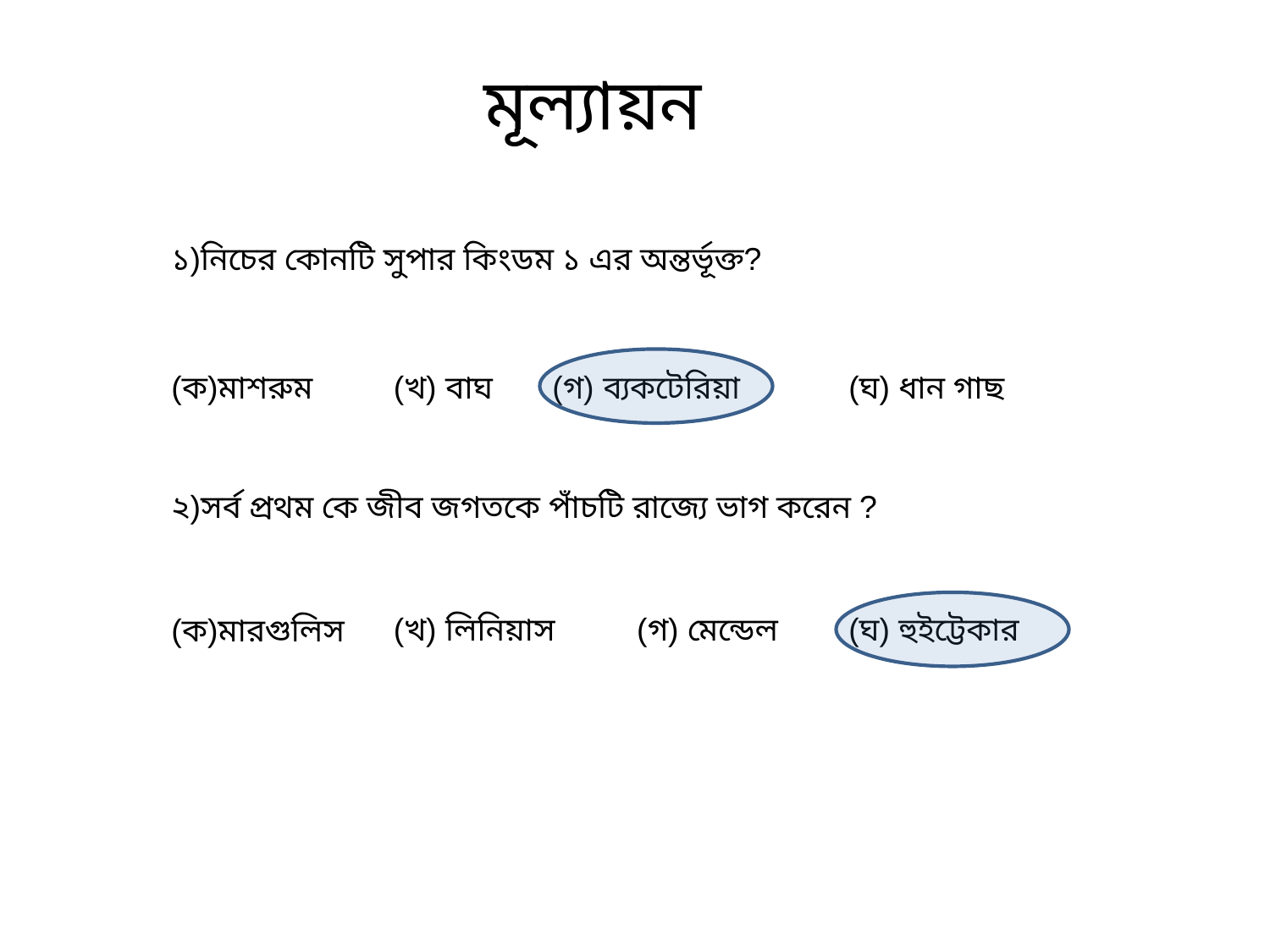

মূল্যায়ন
১)নিচের কোনটি সুপার কিংডম ১ এর অন্তর্ভূক্ত?

(খ) বাঘ
(গ) ব্যকটেরিয়া
(ঘ) ধান গাছ
(ক)মাশরুম
২)সর্ব প্রথম কে জীব জগতকে পাঁচটি রাজ্যে ভাগ করেন ?

(খ) লিনিয়াস
(গ) মেন্ডেল
(ঘ) হুইট্টেকার
(ক)মারগুলিস